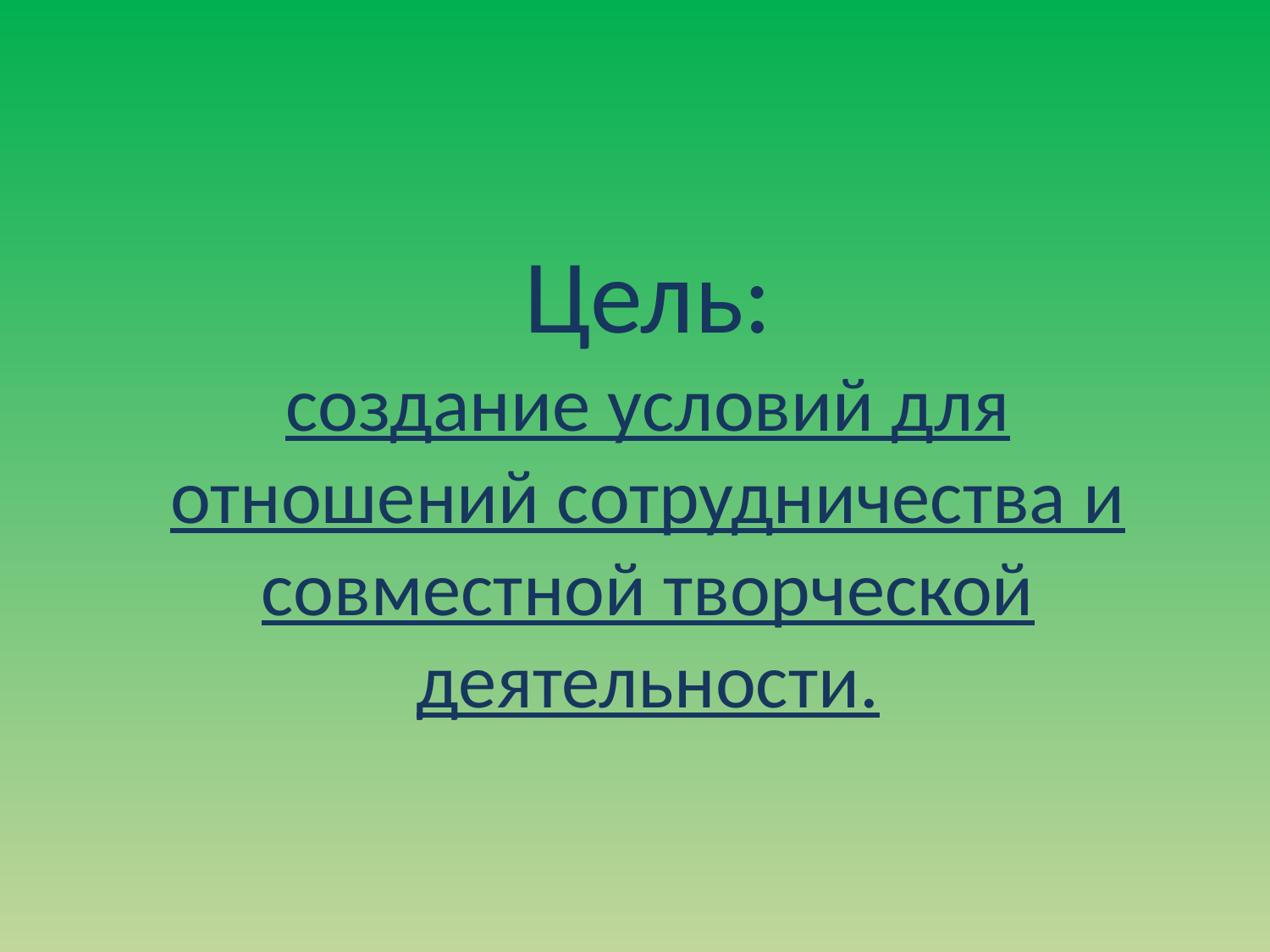

Цель:
создание условий для отношений сотрудничества и совместной творческой деятельности.